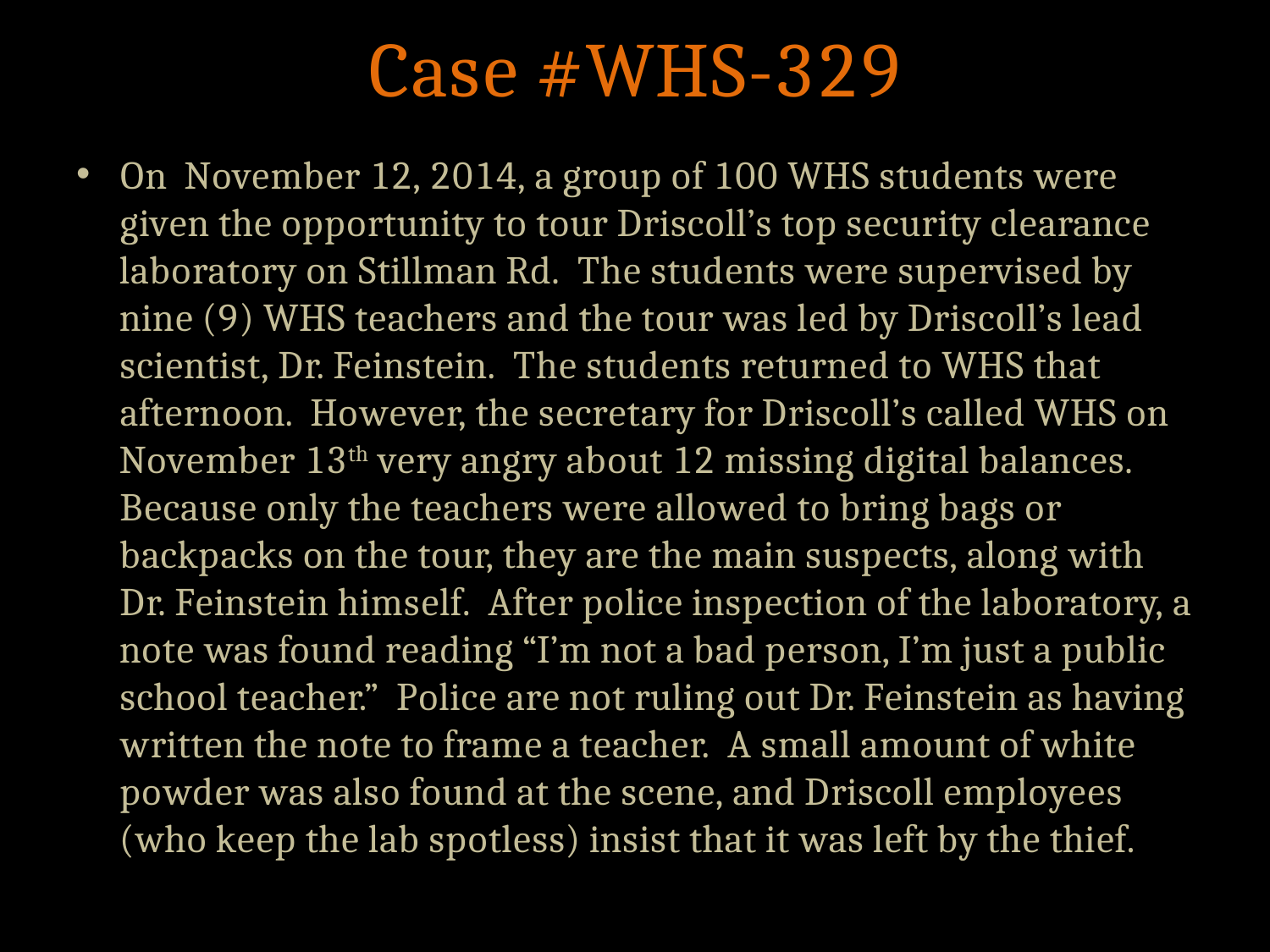

# Case #WHS-329
On  November 12, 2014, a group of 100 WHS students were given the opportunity to tour Driscoll’s top security clearance laboratory on Stillman Rd.  The students were supervised by nine (9) WHS teachers and the tour was led by Driscoll’s lead scientist, Dr. Feinstein.  The students returned to WHS that afternoon.  However, the secretary for Driscoll’s called WHS on November 13th very angry about 12 missing digital balances.  Because only the teachers were allowed to bring bags or backpacks on the tour, they are the main suspects, along with Dr. Feinstein himself.  After police inspection of the laboratory, a note was found reading “I’m not a bad person, I’m just a public school teacher.”  Police are not ruling out Dr. Feinstein as having written the note to frame a teacher.  A small amount of white powder was also found at the scene, and Driscoll employees (who keep the lab spotless) insist that it was left by the thief.